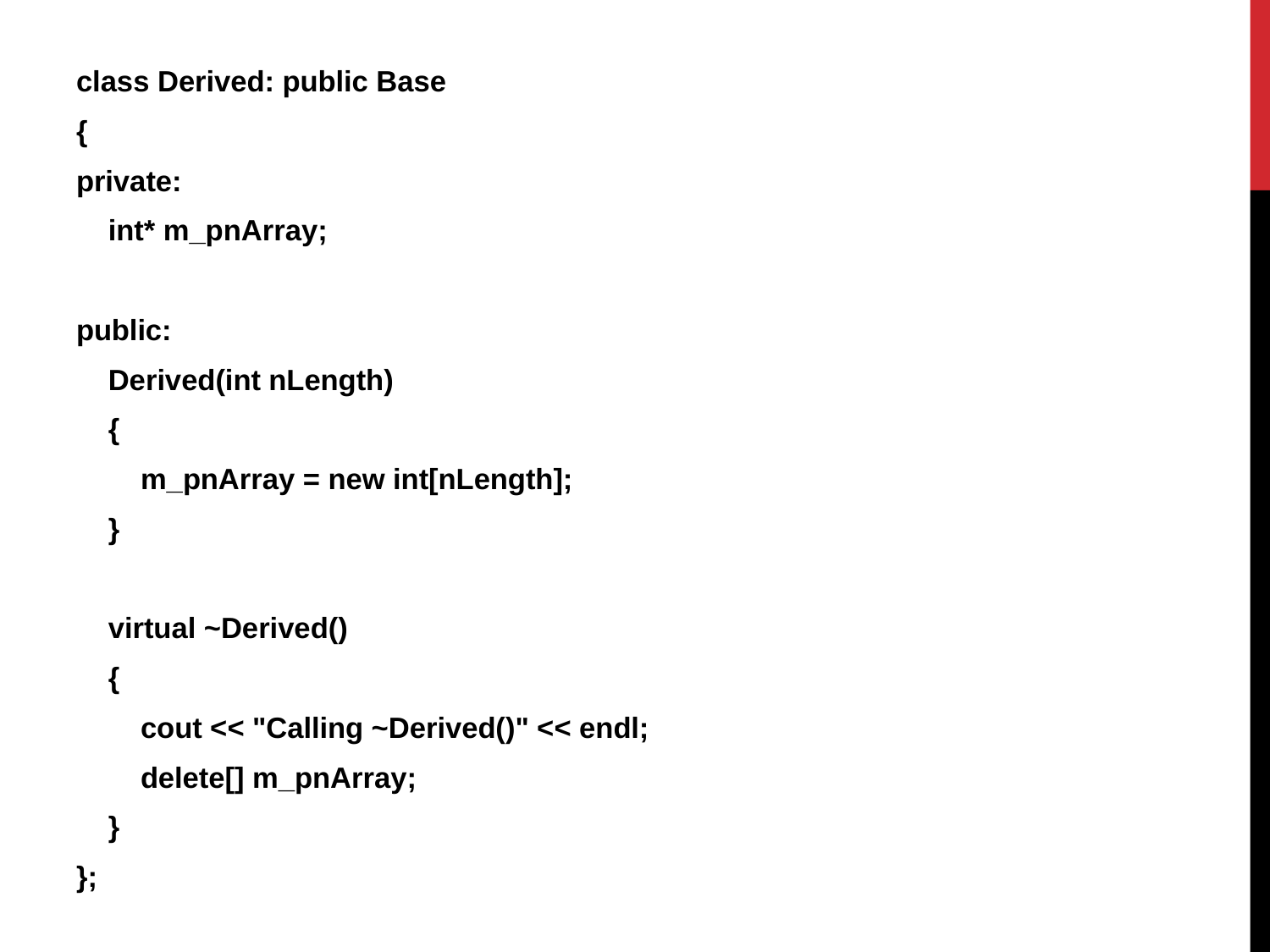

class Derived: public Base
{
private:
    int* m_pnArray;

public:
    Derived(int nLength)
    {
        m_pnArray = new int[nLength];
    }

    virtual ~Derived()
    {
        cout << "Calling ~Derived()" << endl;
        delete[] m_pnArray;
    }
};